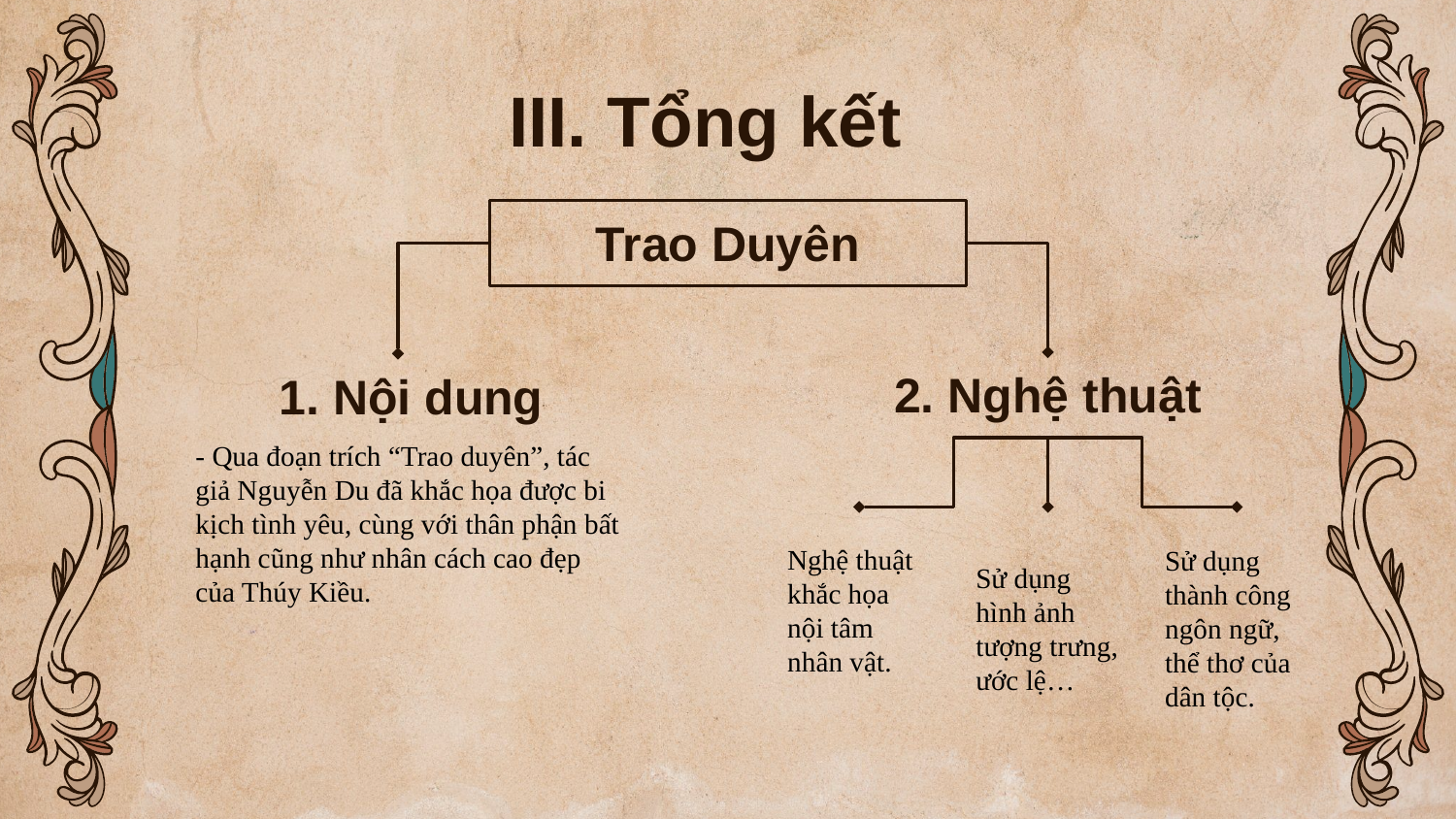

# III. Tổng kết
Trao Duyên
2. Nghệ thuật
1. Nội dung
- Qua đoạn trích “Trao duyên”, tác giả Nguyễn Du đã khắc họa được bi kịch tình yêu, cùng với thân phận bất hạnh cũng như nhân cách cao đẹp của Thúy Kiều.
Nghệ thuật khắc họa nội tâm nhân vật.
Sử dụng hình ảnh tượng trưng, ước lệ…
Sử dụng thành công ngôn ngữ, thể thơ của dân tộc.